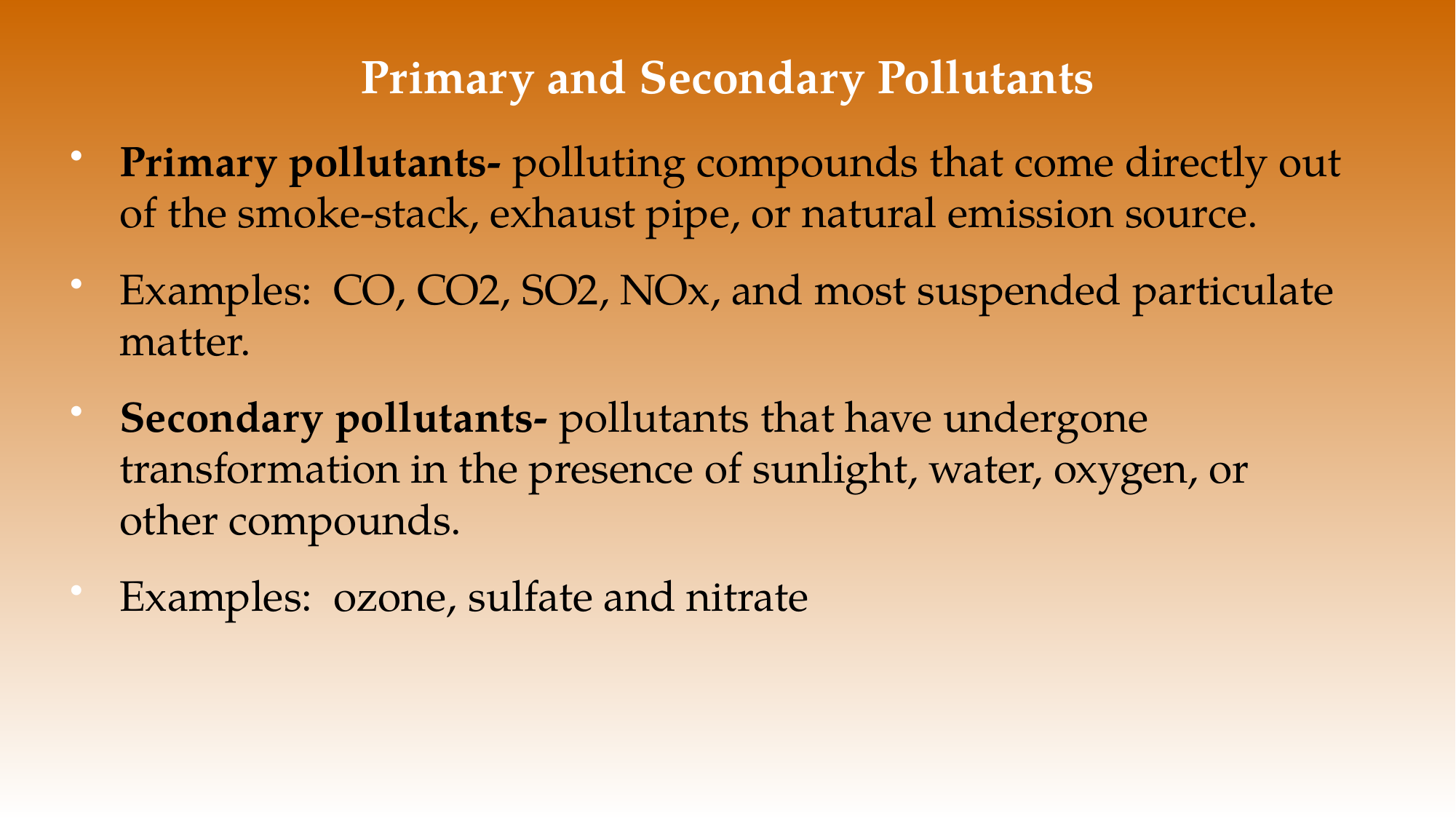

# Primary and Secondary Pollutants
Primary pollutants- polluting compounds that come directly out of the smoke-stack, exhaust pipe, or natural emission source.
Examples:  CO, CO2, SO2, NOx, and most suspended particulate matter.
Secondary pollutants- pollutants that have undergone transformation in the presence of sunlight, water, oxygen, or other compounds.
Examples:  ozone, sulfate and nitrate